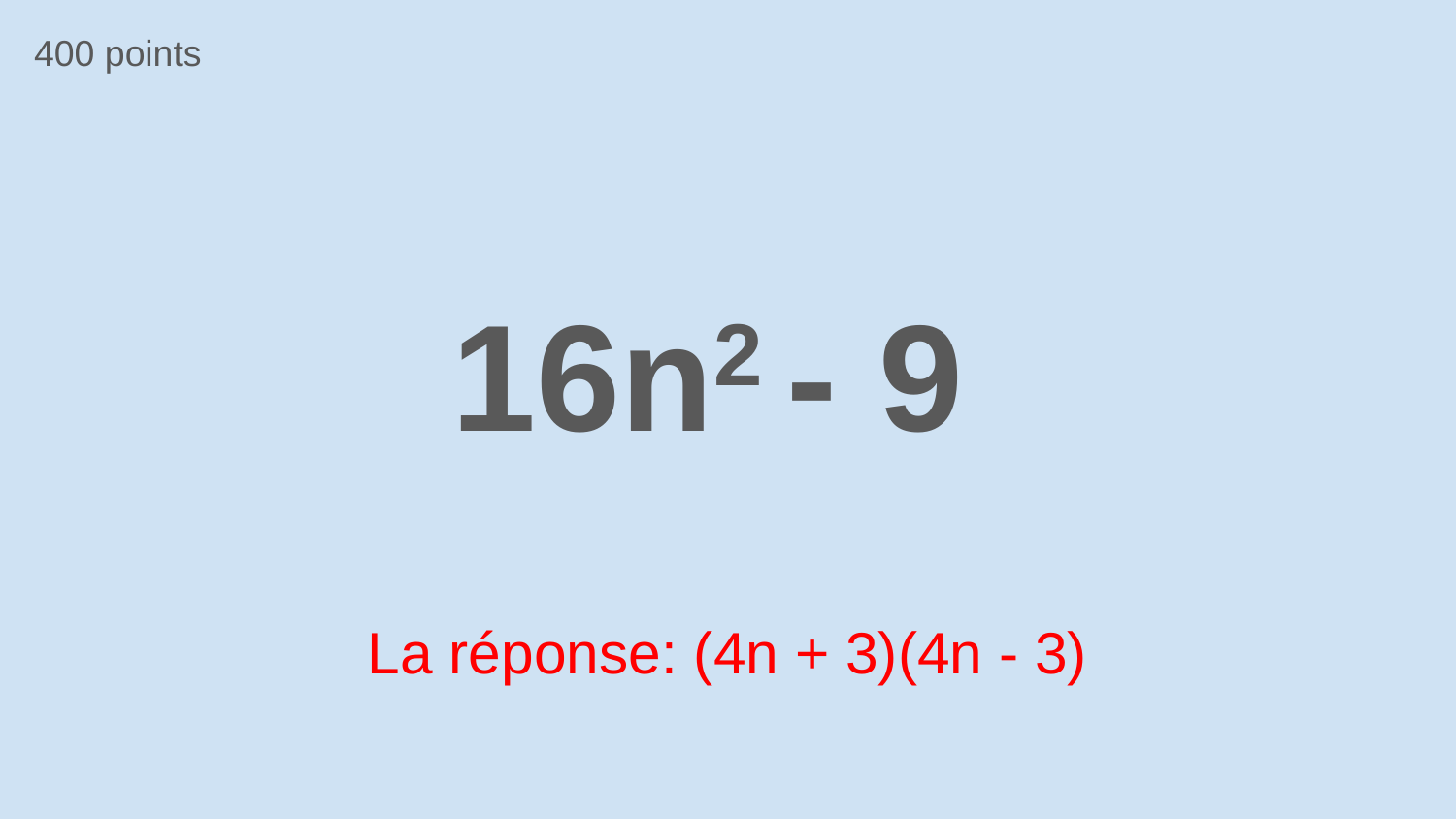

400 points
16n2 - 9
La réponse: (4n + 3)(4n - 3)